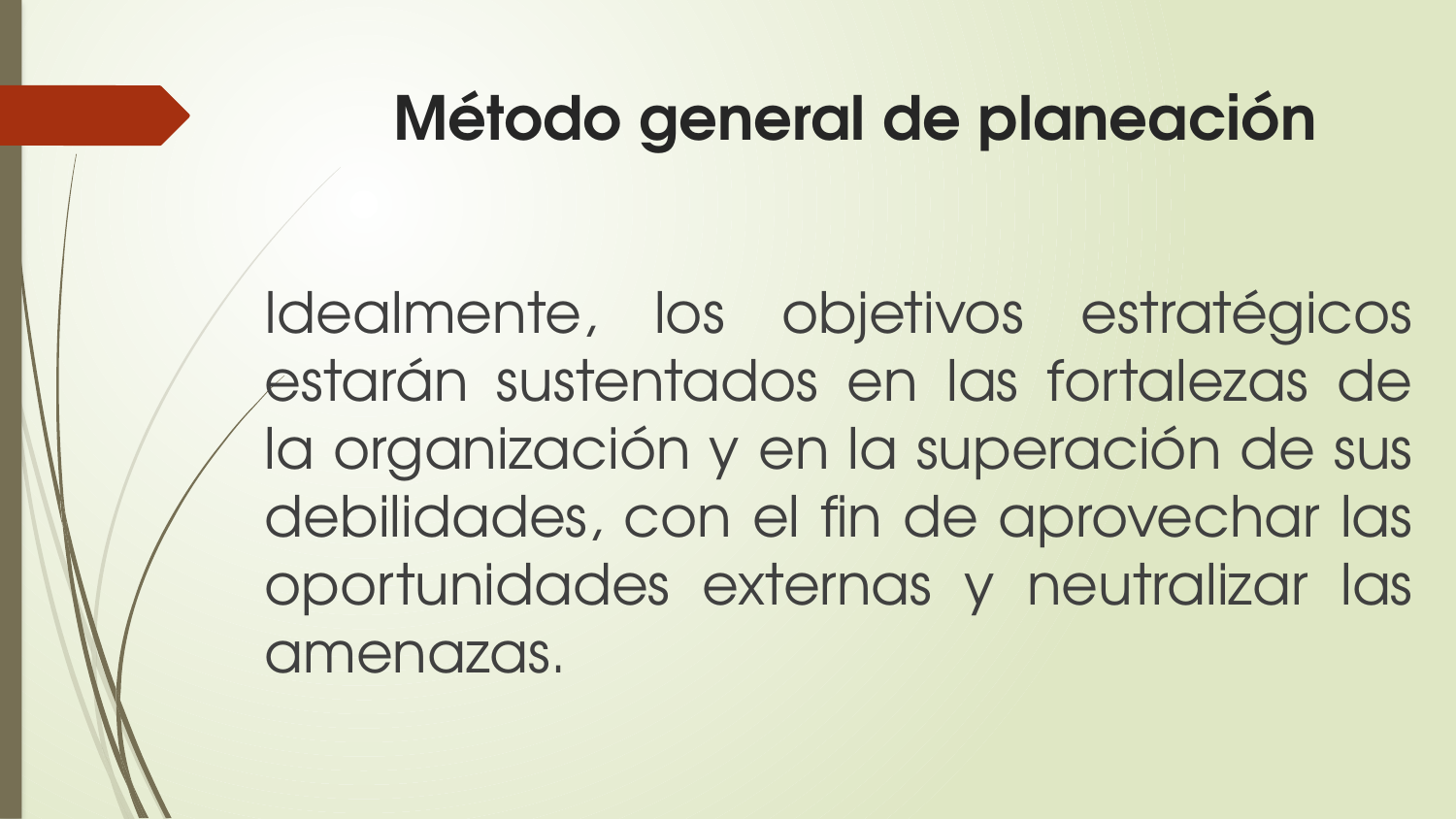

# Método general de planeación
Idealmente, los objetivos estratégicos estarán sustentados en las fortalezas de la organización y en la superación de sus debilidades, con el fin de aprovechar las oportunidades externas y neutralizar las amenazas.